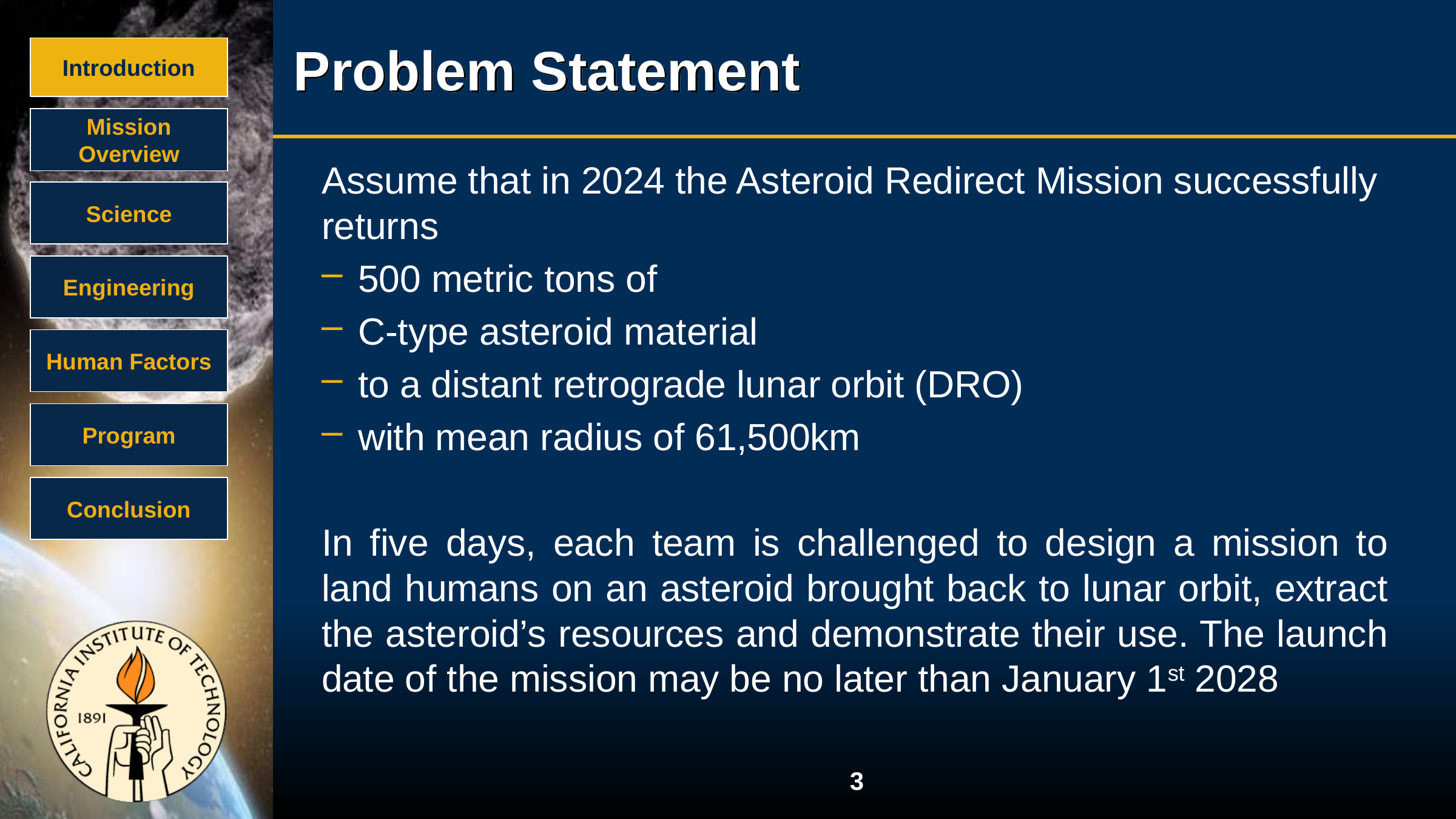

# Problem Statement
Introduction
Mission Overview
Assume that in 2024 the Asteroid Redirect Mission successfully returns
500 metric tons of
C-type asteroid material
to a distant retrograde lunar orbit (DRO)
with mean radius of 61,500km

In five days, each team is challenged to design a mission to land humans on an asteroid brought back to lunar orbit, extract the asteroid’s resources and demonstrate their use. The launch date of the mission may be no later than January 1st 2028
Science
Engineering

Human Factors
Program
Conclusion
3